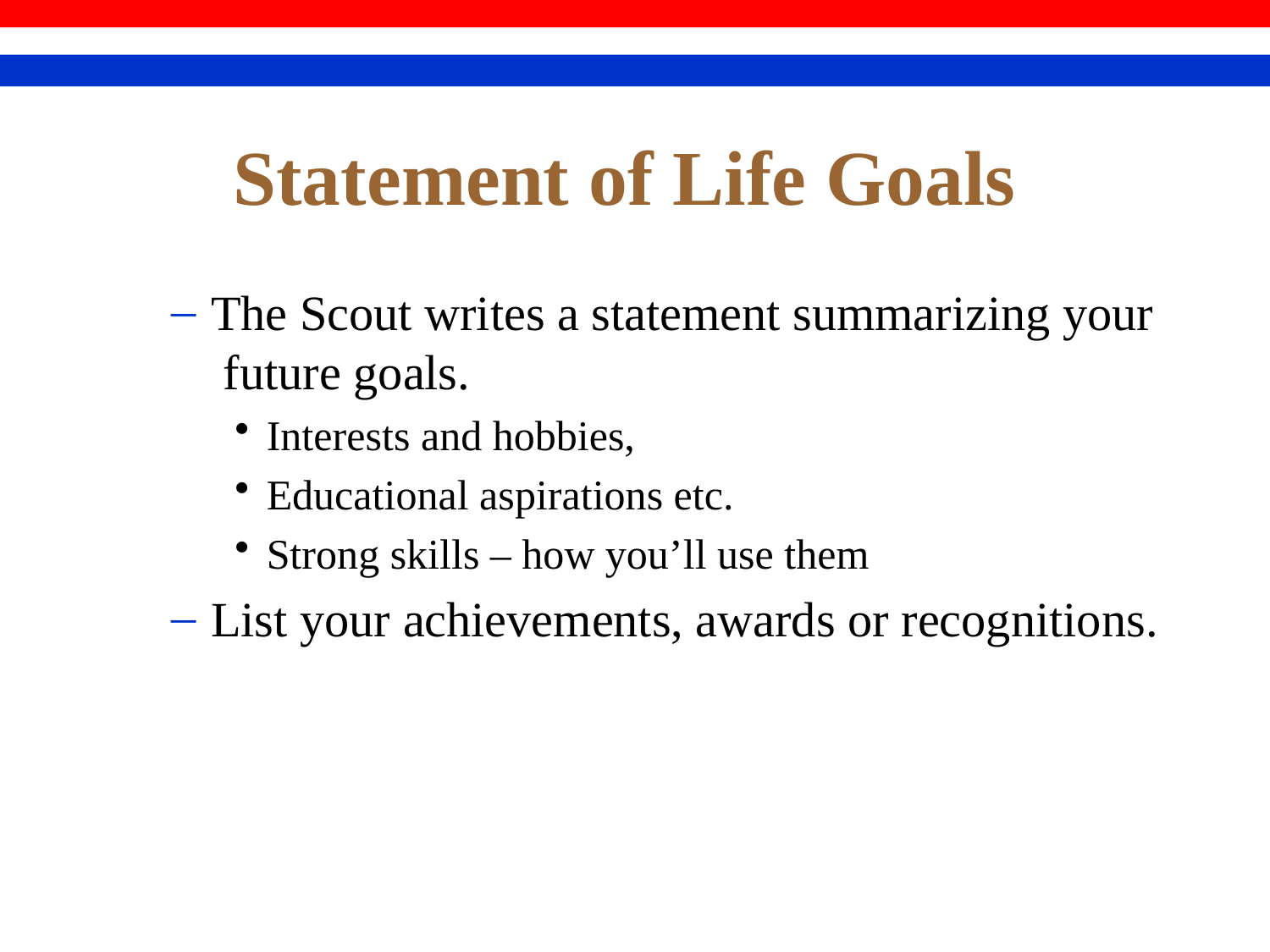

# Statement of Life Goals
The Scout writes a statement summarizing your  future goals.
Interests and hobbies,
Educational aspirations etc.
Strong skills – how you’ll use them
List your achievements, awards or recognitions.